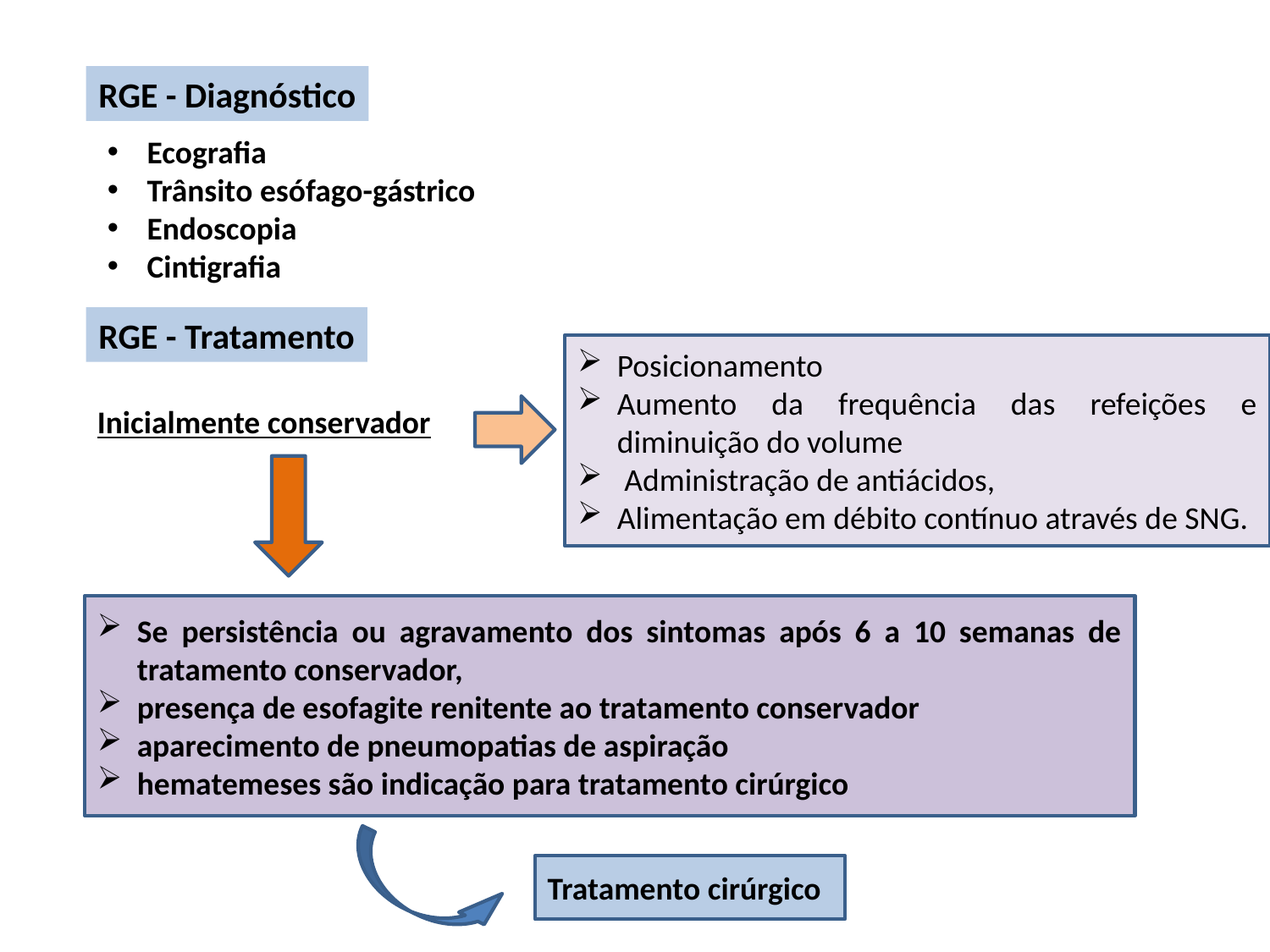

RGE - Diagnóstico
Ecografia
Trânsito esófago-gástrico
Endoscopia
Cintigrafia
RGE - Tratamento
Posicionamento
Aumento da frequência das refeições e diminuição do volume
 Administração de antiácidos,
Alimentação em débito contínuo através de SNG.
Inicialmente conservador

Se persistência ou agravamento dos sintomas após 6 a 10 semanas de tratamento conservador,
presença de esofagite renitente ao tratamento conservador
aparecimento de pneumopatias de aspiração
hematemeses são indicação para tratamento cirúrgico
Tratamento cirúrgico